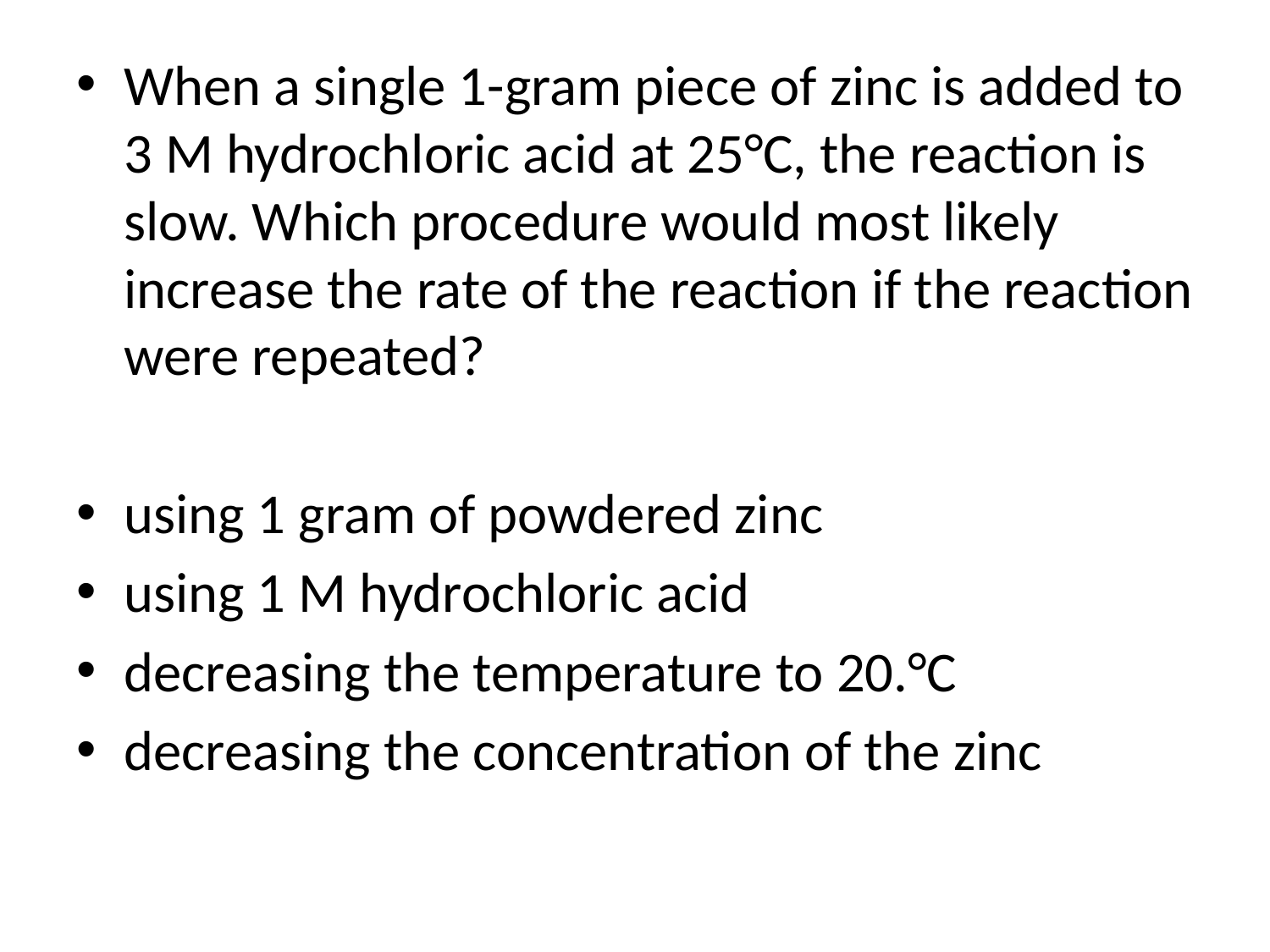

When a single 1-gram piece of zinc is added to 3 M hydrochloric acid at 25°C, the reaction is slow. Which procedure would most likely increase the rate of the reaction if the reaction were repeated?

using 1 gram of powdered zinc
using 1 M hydrochloric acid
decreasing the temperature to 20.°C
decreasing the concentration of the zinc